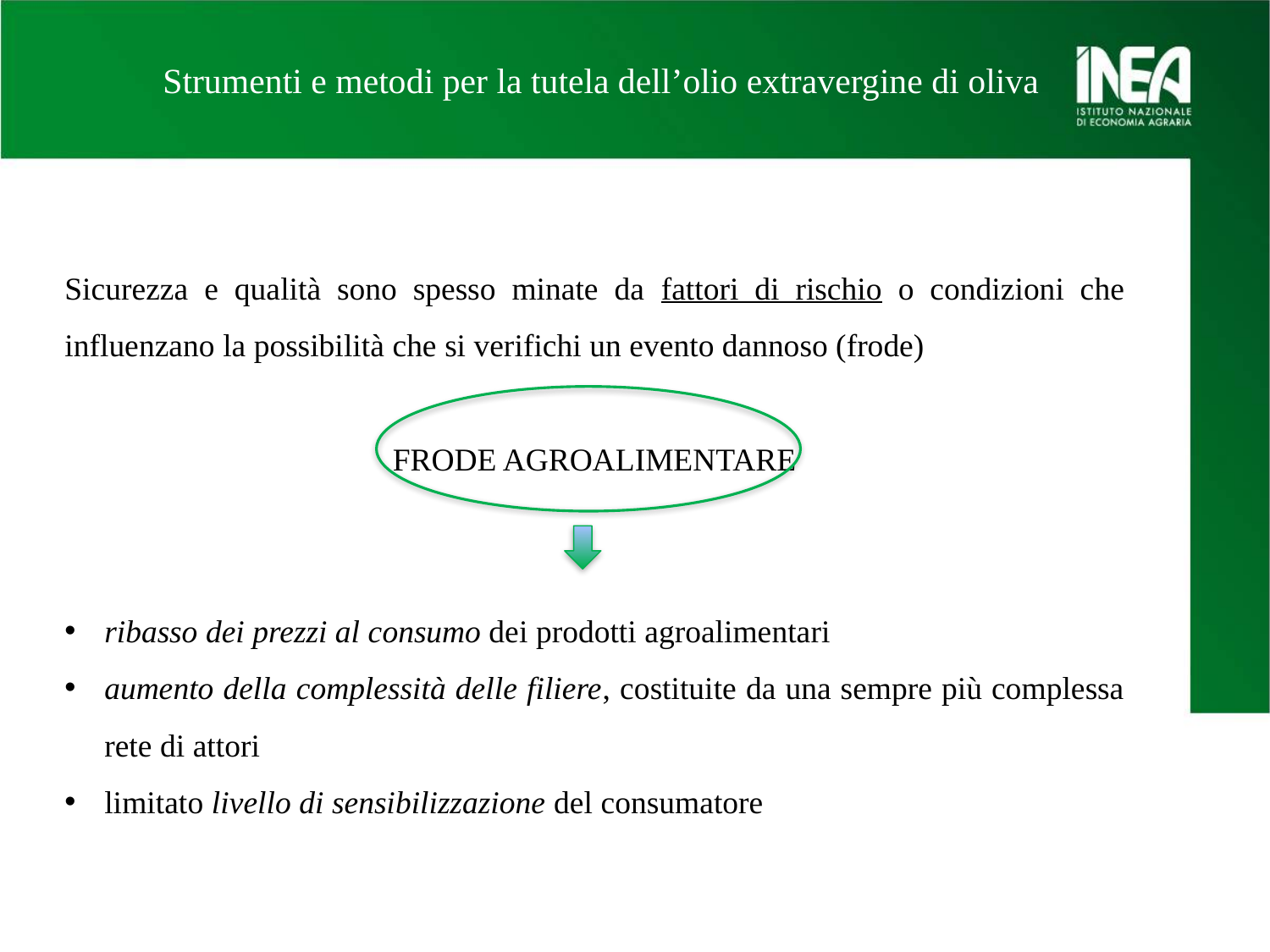

Strumenti e metodi per la tutela dell’olio extravergine di oliva
Sicurezza e qualità sono spesso minate da fattori di rischio o condizioni che influenzano la possibilità che si verifichi un evento dannoso (frode)

FRODE AGROALIMENTARE

ribasso dei prezzi al consumo dei prodotti agroalimentari
aumento della complessità delle filiere, costituite da una sempre più complessa rete di attori
limitato livello di sensibilizzazione del consumatore